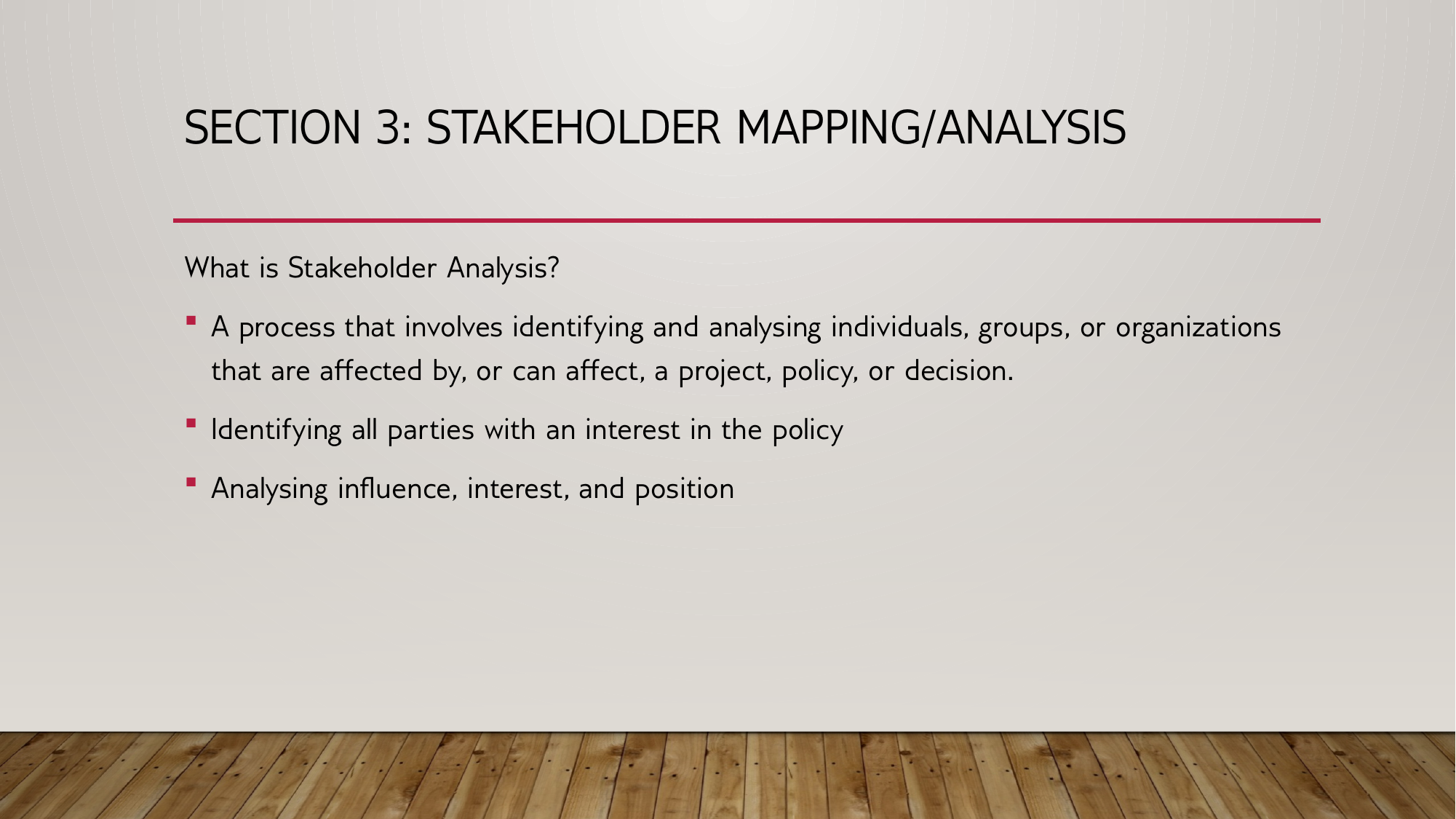

# Section 3: Stakeholder Mapping/Analysis
What is Stakeholder Analysis?
A process that involves identifying and analysing individuals, groups, or organizations that are affected by, or can affect, a project, policy, or decision.
Identifying all parties with an interest in the policy
Analysing influence, interest, and position